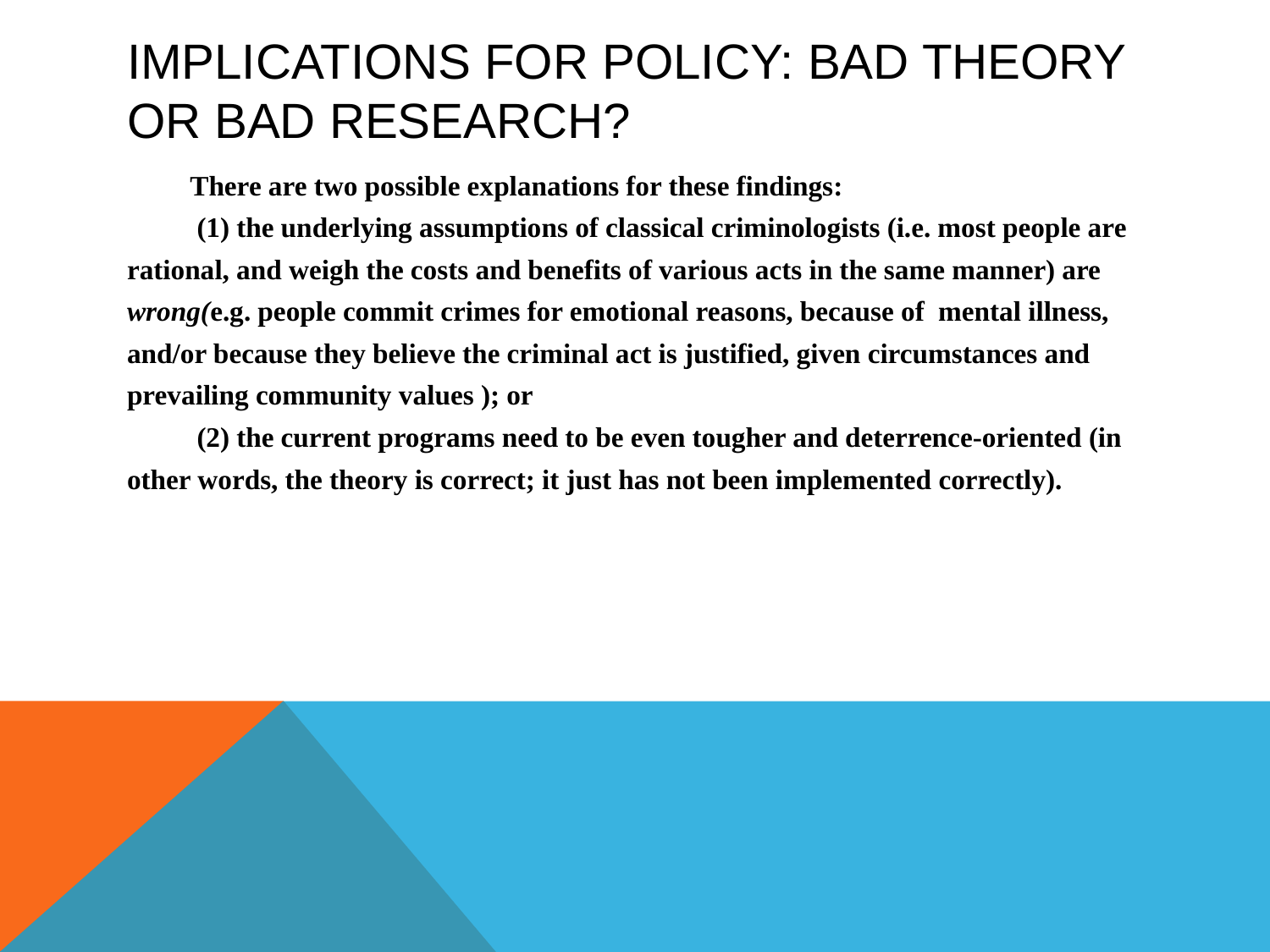

# Implications For Policy: Bad theory or bad research?
There are two possible explanations for these findings:
 (1) the underlying assumptions of classical criminologists (i.e. most people are rational, and weigh the costs and benefits of various acts in the same manner) are wrong(e.g. people commit crimes for emotional reasons, because of  mental illness, and/or because they believe the criminal act is justified, given circumstances and prevailing community values ); or
 (2) the current programs need to be even tougher and deterrence-oriented (in other words, the theory is correct; it just has not been implemented correctly).